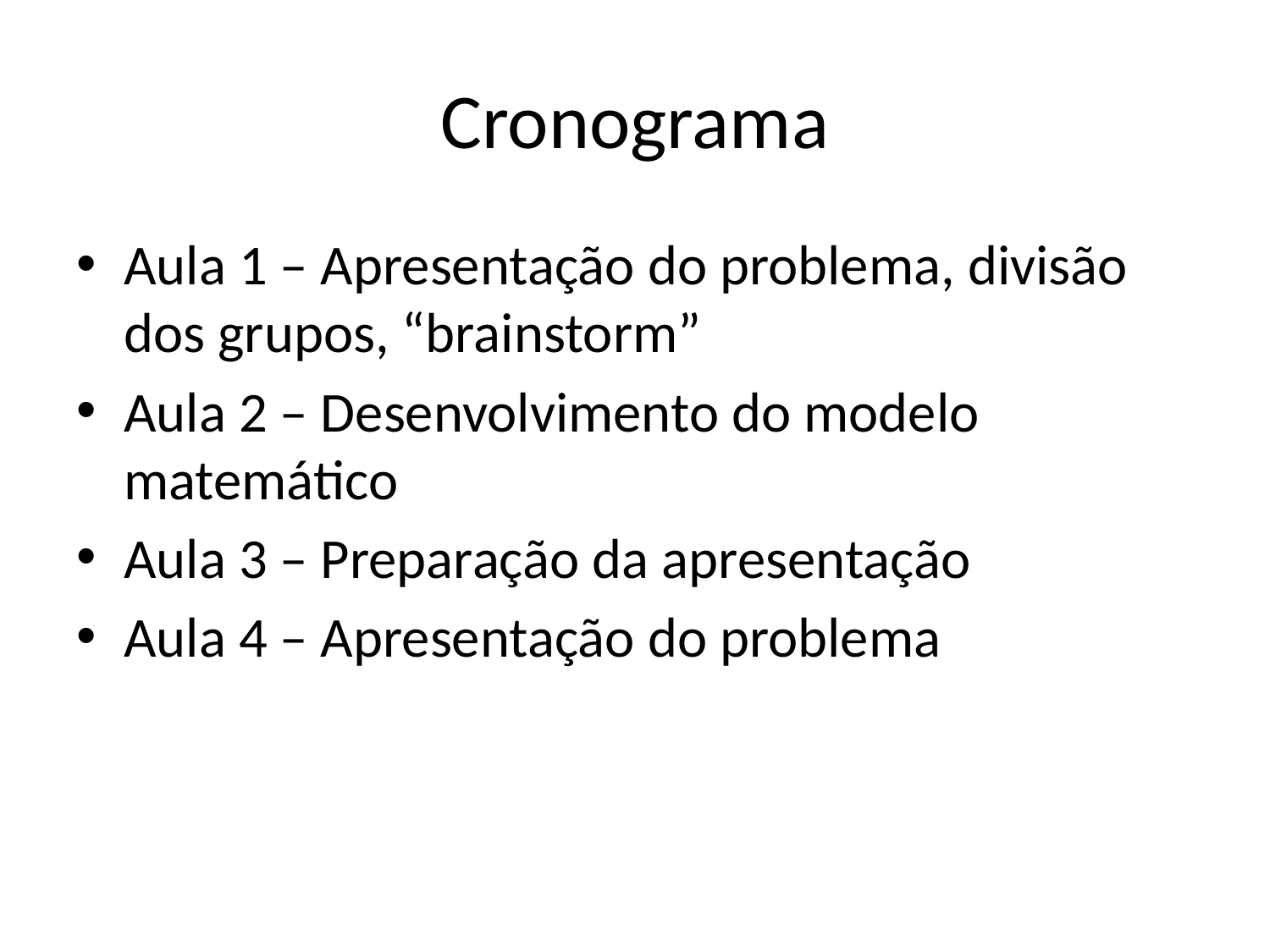

# Cronograma
Aula 1 – Apresentação do problema, divisão dos grupos, “brainstorm”
Aula 2 – Desenvolvimento do modelo matemático
Aula 3 – Preparação da apresentação
Aula 4 – Apresentação do problema